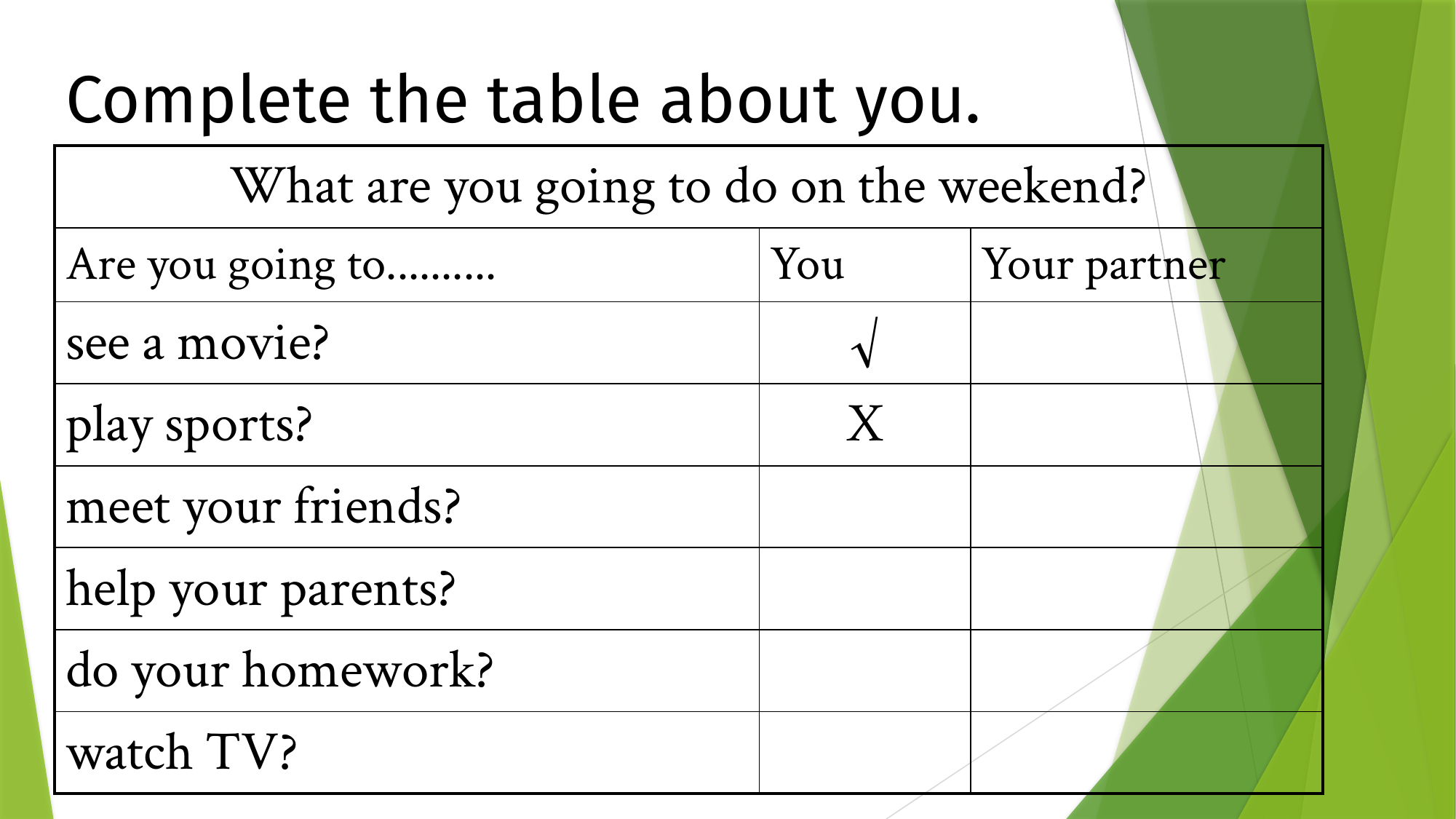

Complete the table about you.
| What are you going to do on the weekend? |  |  |
| --- | --- | --- |
| Are you going to.......... | You | Your partner |
| see a movie? | √ |  |
| play sports? | X |  |
| meet your friends? |  |  |
| help your parents? |  |  |
| do your homework? |  |  |
| watch TV? |  |  |